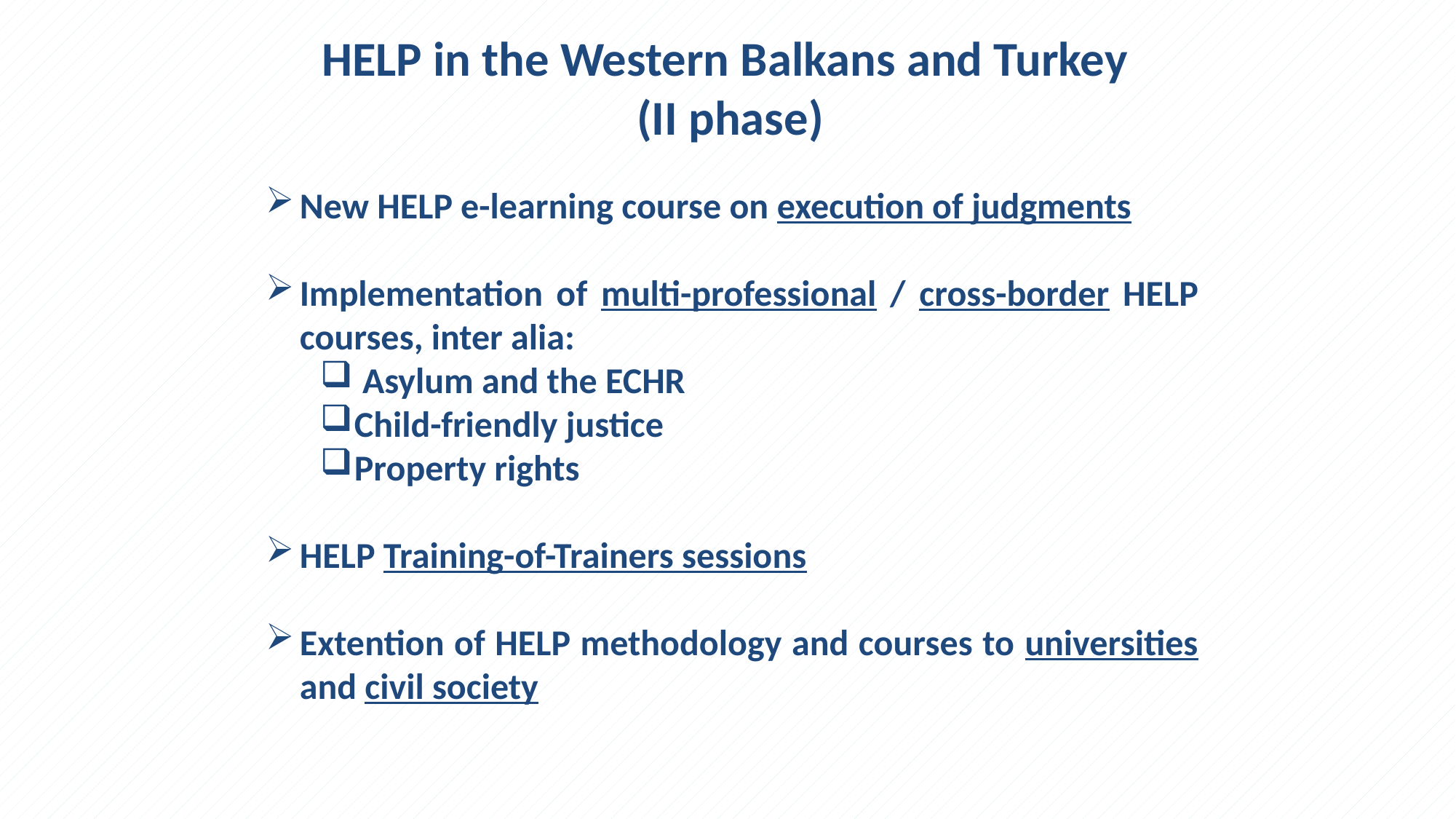

HELP in the Western Balkans and Turkey
 (II phase)
New HELP e-learning course on execution of judgments

Implementation of multi-professional / cross-border HELP courses, inter alia:
 Asylum and the ECHR
Child-friendly justice
Property rights

HELP Training-of-Trainers sessions

Extention of HELP methodology and courses to universities and civil society